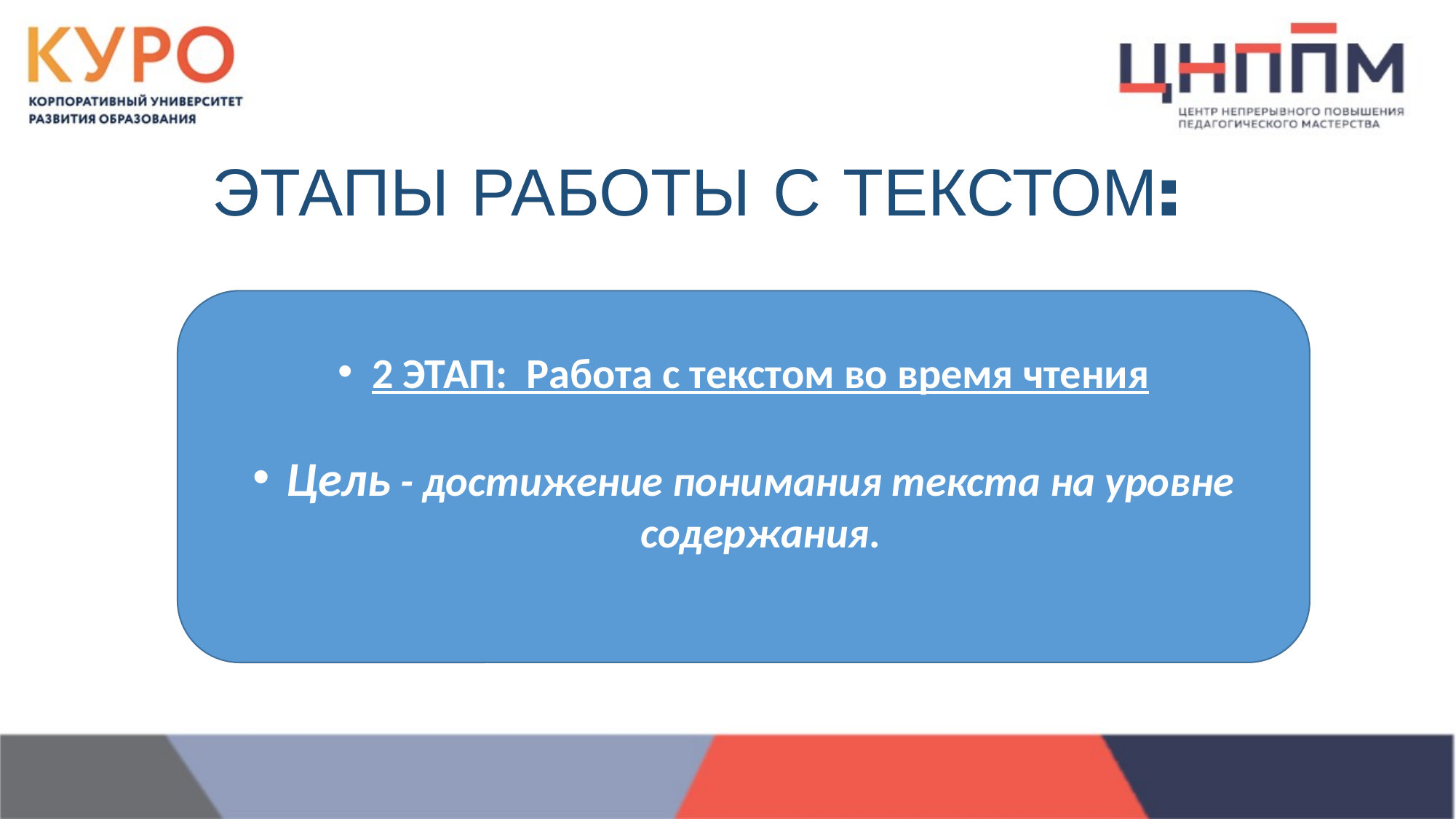

# ЭТАПЫ РАБОТЫ С ТЕКСТОМ:
2 ЭТАП:  Работа с текстом во время чтения

Цель - достижение понимания текста на уровне содержания.